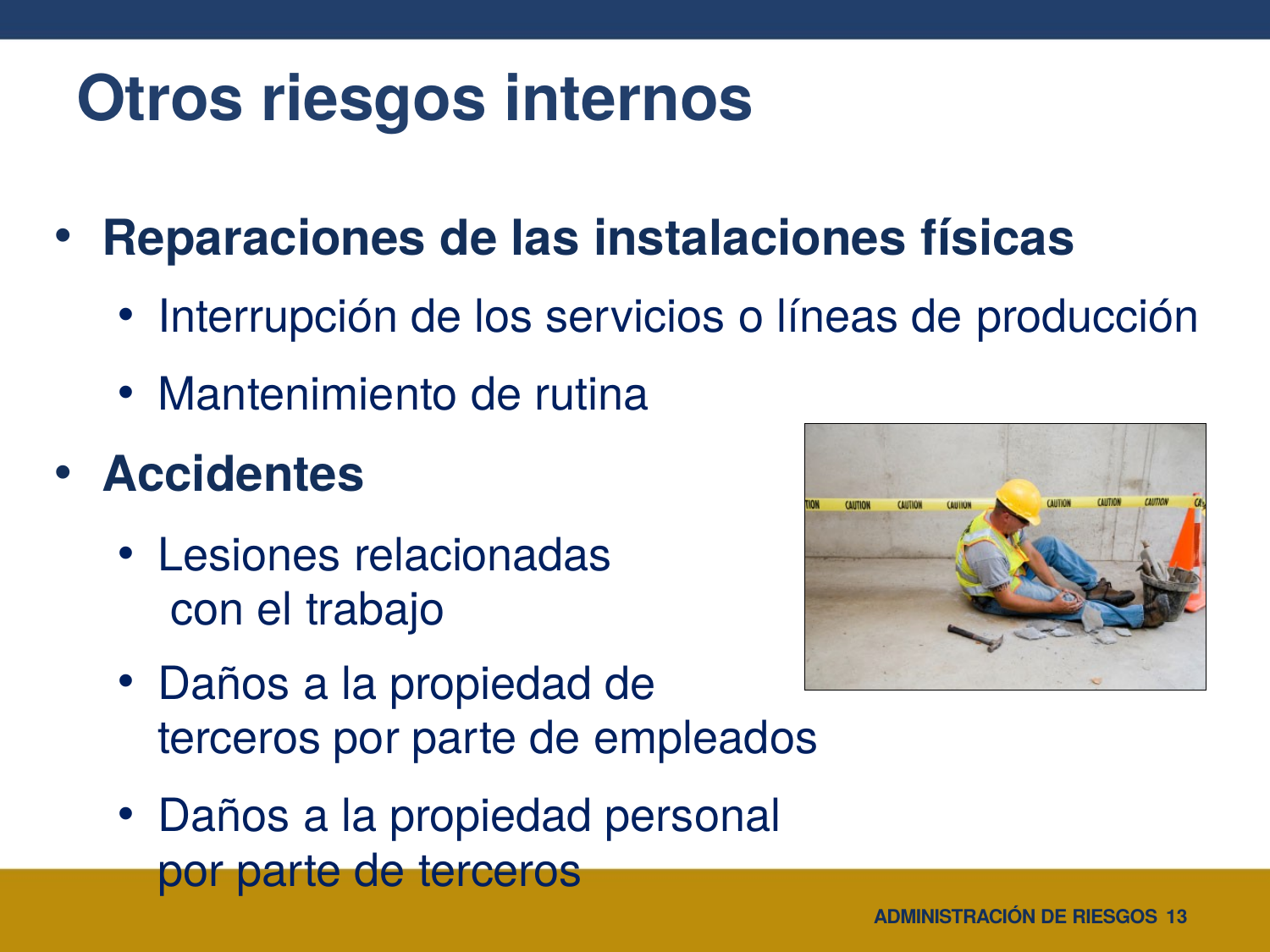

# Otros riesgos internos
Reparaciones de las instalaciones físicas
Interrupción de los servicios o líneas de producción
Mantenimiento de rutina
Accidentes
Lesiones relacionadas  con el trabajo
Daños a la propiedad de  terceros por parte de empleados
Daños a la propiedad personal por parte de terceros

ADMINISTRACIÓN DE RIESGOS 13